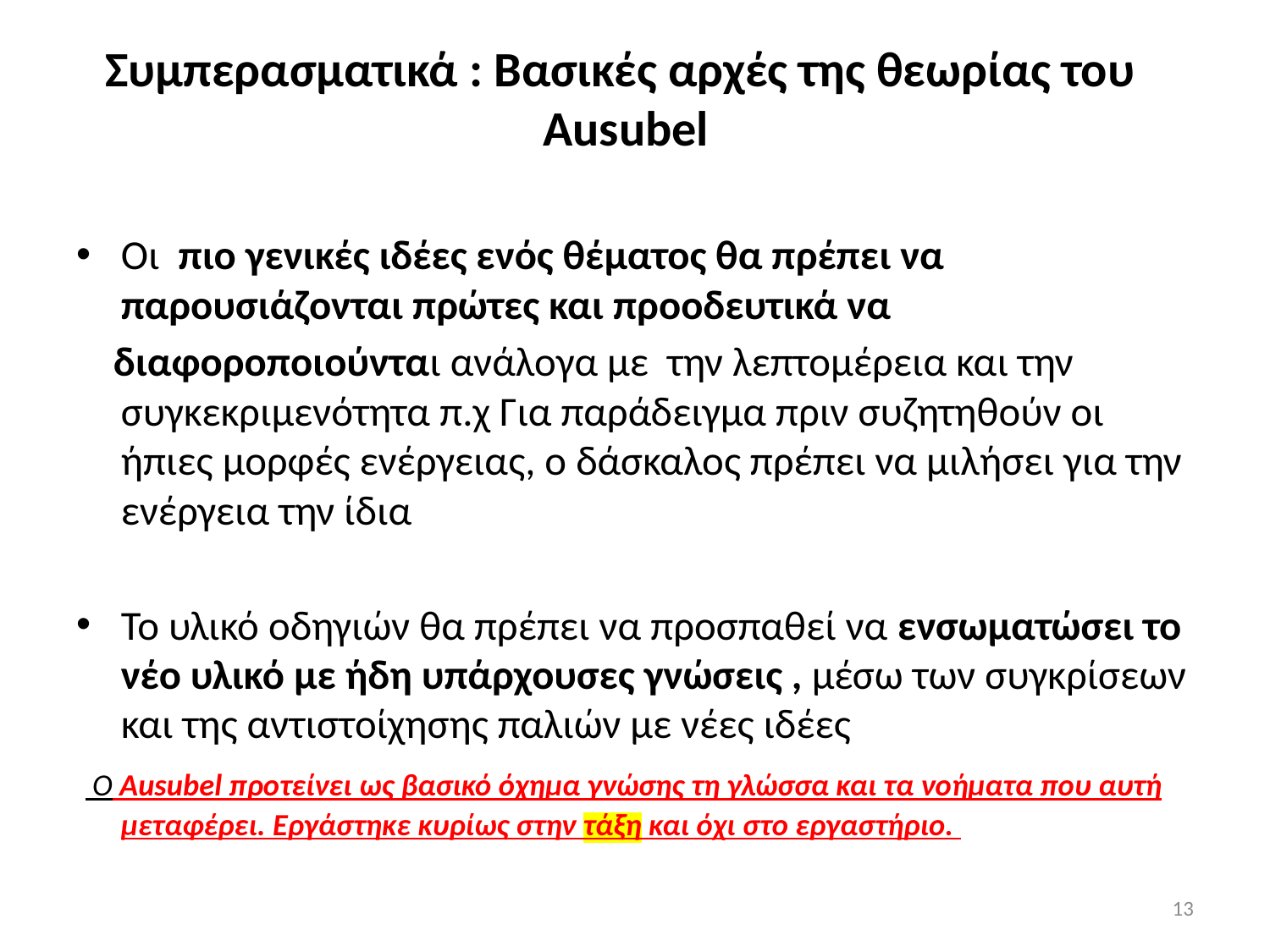

# Συμπερασματικά : Βασικές αρχές της θεωρίας του  Ausubel
Oι  πιο γενικές ιδέες ενός θέματος θα πρέπει να παρουσιάζονται πρώτες και προοδευτικά να
    διαφοροποιούνται ανάλογα με  την λεπτομέρεια και την συγκεκριμενότητα π.χ Για παράδειγμα πριν συζητηθούν οι ήπιες μορφές ενέργειας, ο δάσκαλος πρέπει να μιλήσει για την ενέργεια την ίδια

Το υλικό οδηγιών θα πρέπει να προσπαθεί να ενσωματώσει το νέο υλικό με ήδη υπάρχουσες γνώσεις , μέσω των συγκρίσεων και της αντιστοίχησης παλιών με νέες ιδέες
  Ο Ausubel προτείνει ως βασικό όχημα γνώσης τη γλώσσα και τα νοήματα που αυτή μεταφέρει. Εργάστηκε κυρίως στην τάξη και όχι στο εργαστήριο.

13